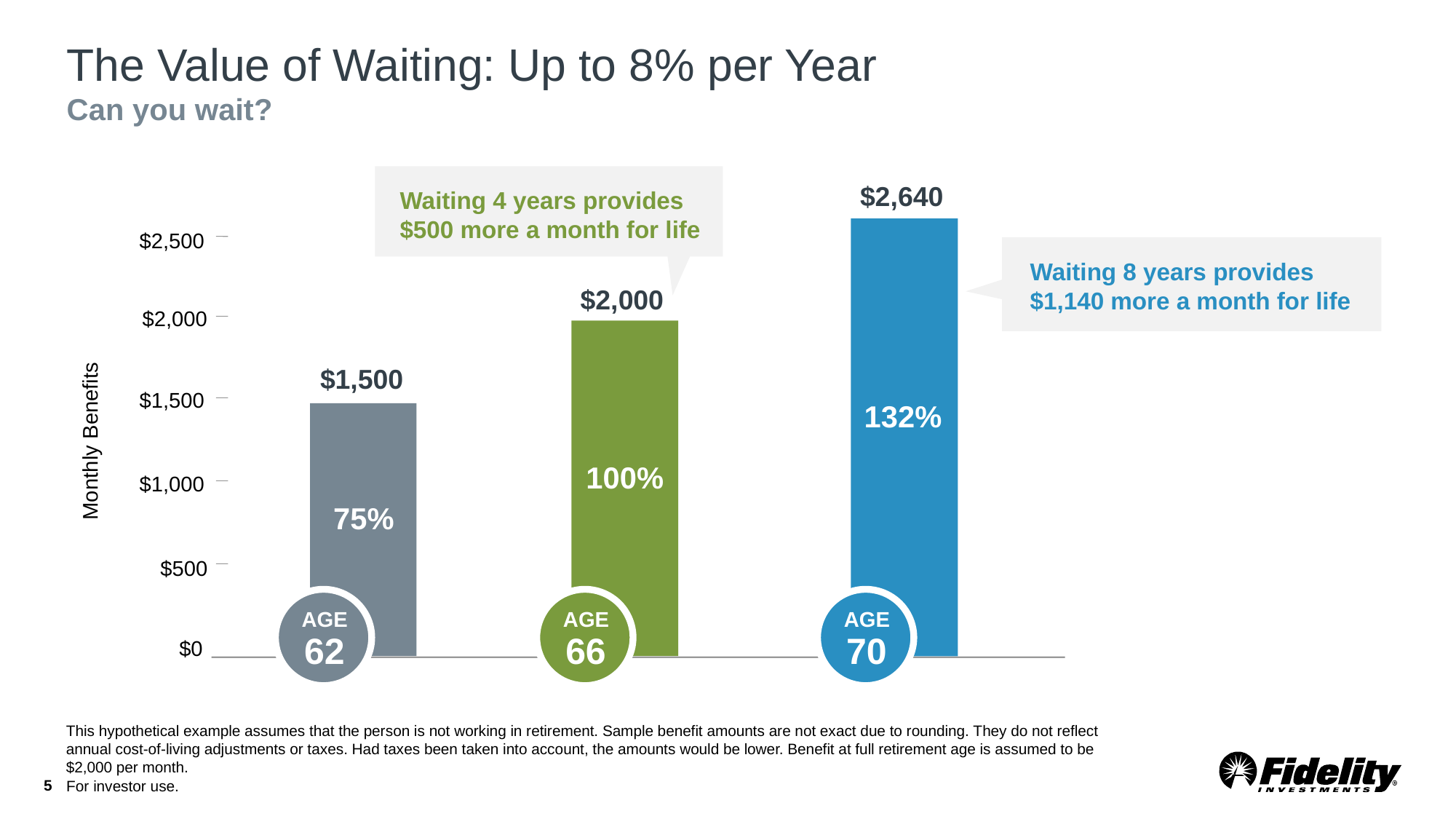

# The Value of Waiting: Up to 8% per Year Can you wait?

$2,640
Waiting 4 years provides
$500 more a month for life

$2,500

Waiting 8 years provides $1,140 more a month for life

$2,000
$2,000

$1,500
$1,500
132%

Monthly Benefits
100%
$1,000
75%
$500

AGE
62

AGE
66

AGE
70
$0

This hypothetical example assumes that the person is not working in retirement. Sample benefit amounts are not exact due to rounding. They do not reflect annual cost-of-living adjustments or taxes. Had taxes been taken into account, the amounts would be lower. Benefit at full retirement age is assumed to be $2,000 per month.
5
For investor use.